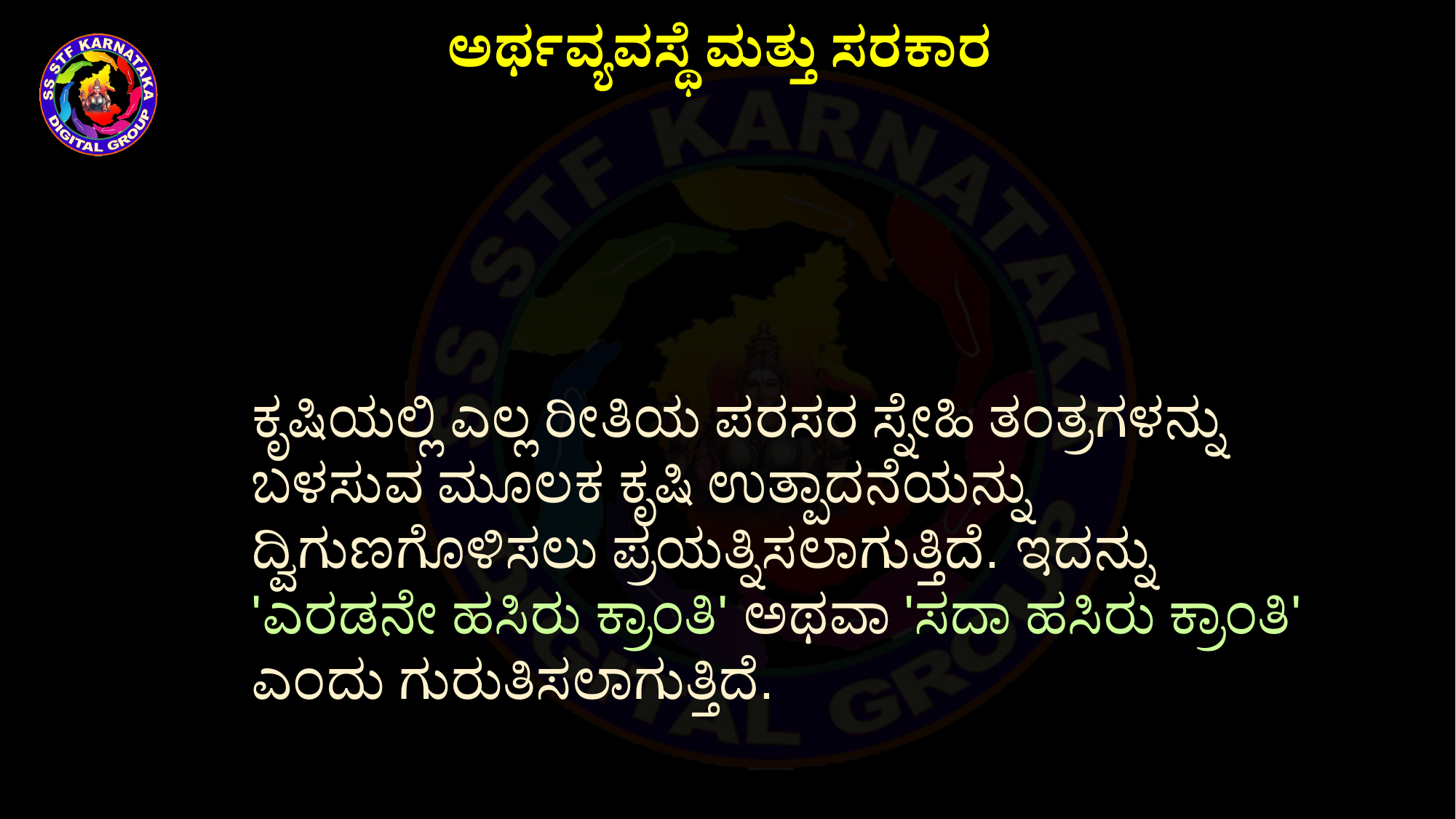

ಅರ್ಥವ್ಯವಸ್ಥೆ ಮತ್ತು ಸರಕಾರ
ಕೃಷಿಯಲ್ಲಿ ಎಲ್ಲ ರೀತಿಯ ಪರಸರ ಸ್ನೇಹಿ ತಂತ್ರಗಳನ್ನು ಬಳಸುವ ಮೂಲಕ ಕೃಷಿ ಉತ್ಪಾದನೆಯನ್ನು ದ್ವಿಗುಣಗೊಳಿಸಲು ಪ್ರಯತ್ನಿಸಲಾಗುತ್ತಿದೆ. ಇದನ್ನು 'ಎರಡನೇ ಹಸಿರು ಕ್ರಾಂತಿ' ಅಥವಾ 'ಸದಾ ಹಸಿರು ಕ್ರಾಂತಿ' ಎಂದು ಗುರುತಿಸಲಾಗುತ್ತಿದೆ.